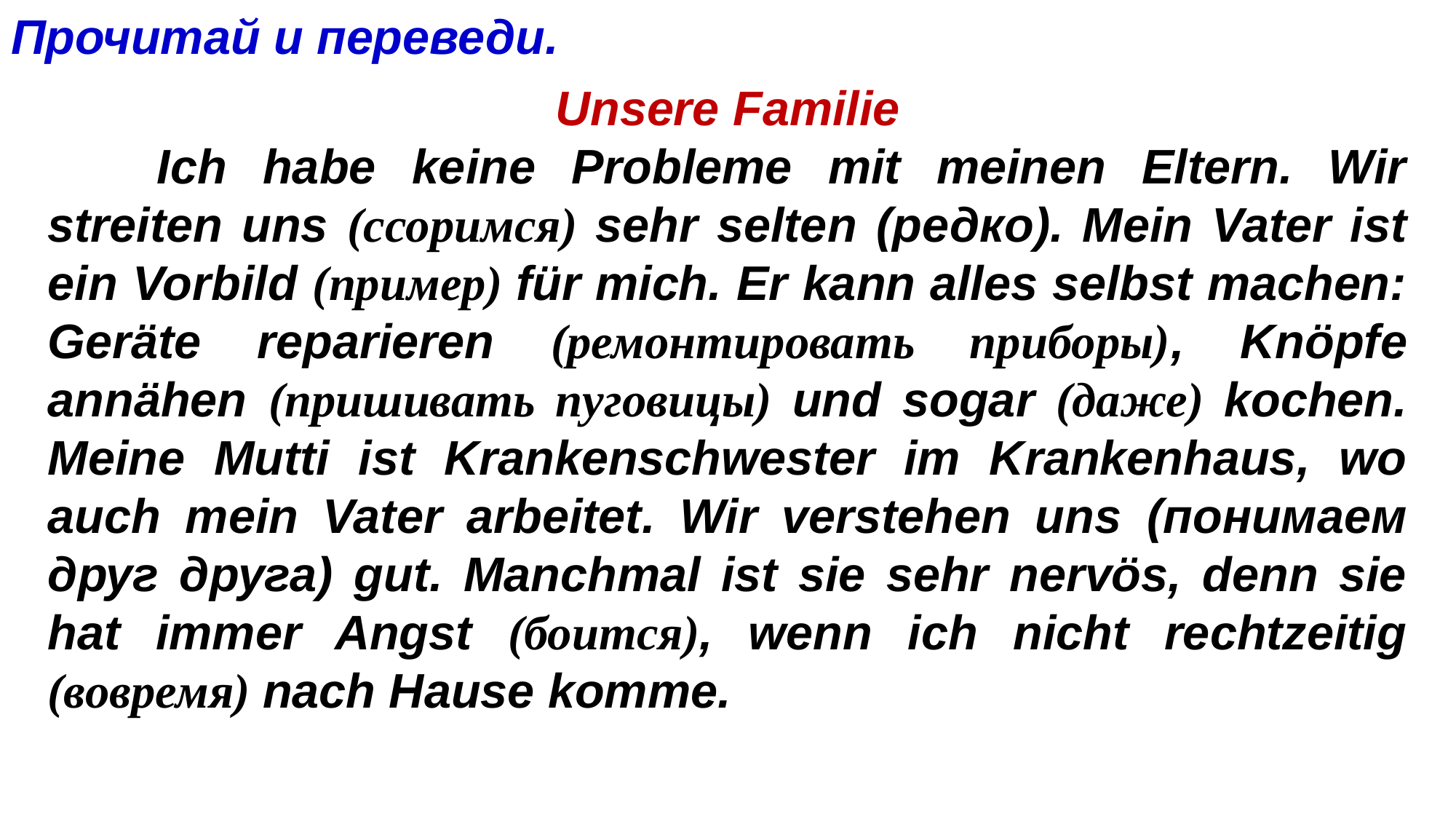

Прочитай и переведи.
Unsere Familie
	Ich habe keine Probleme mit meinen Eltern. Wir streiten uns (ссоримся) sehr selten (редко). Mein Vater ist ein Vorbild (пример) für mich. Er kann alles selbst machen: Geräte reparieren (ремонтировать приборы), Knöpfe annähen (пришивать пуговицы) und sogar (даже) kochen. Meine Mutti ist Krankenschwester im Krankenhaus, wo auch mein Vater arbeitet. Wir verstehen uns (понимаем друг друга) gut. Manchmal ist sie sehr nervös, denn sie hat immer Angst (боится), wenn ich nicht rechtzeitig (вовремя) nach Hause komme.